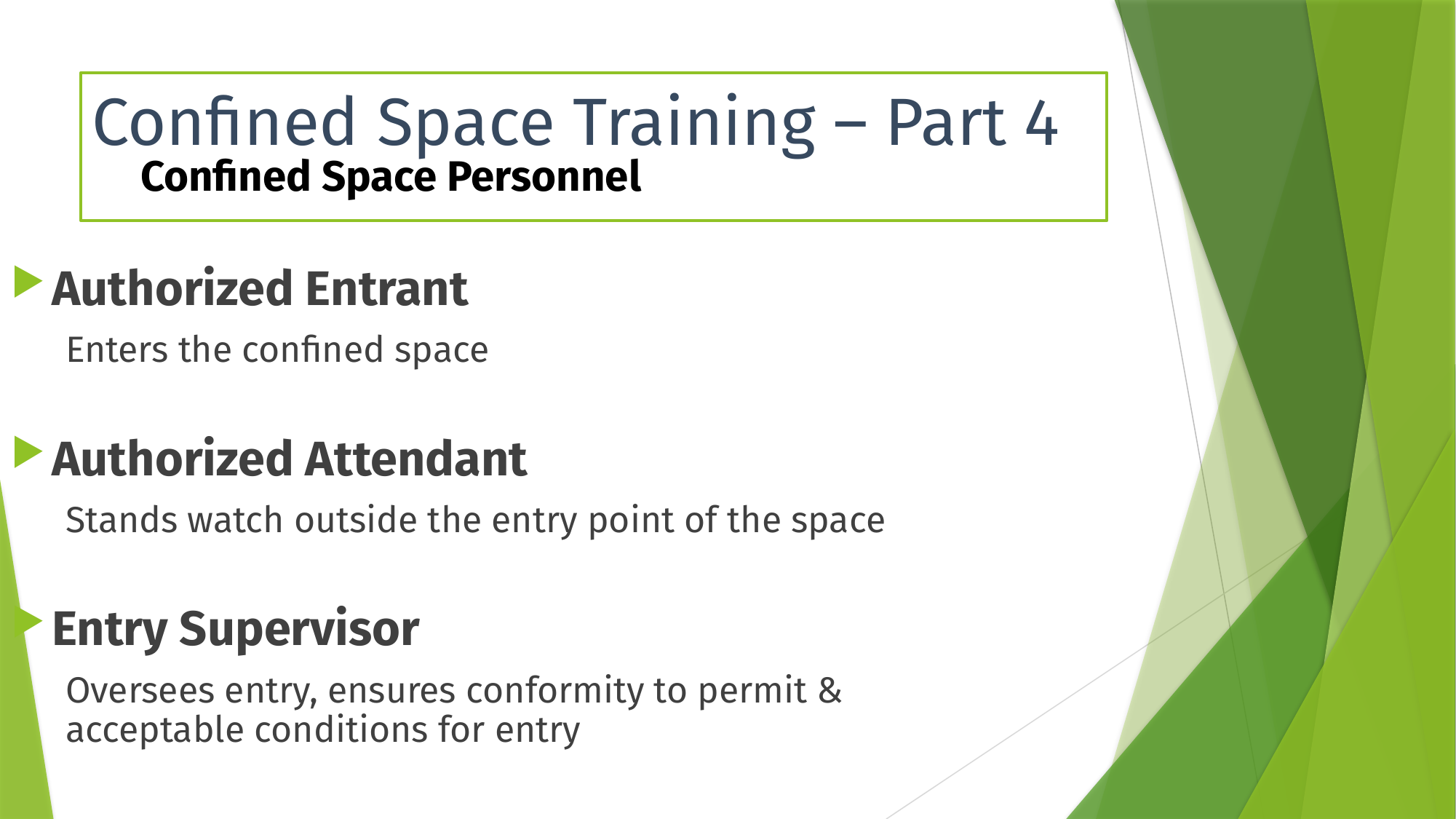

# Confined Space Training – Part 4
Confined Space Personnel
Authorized Entrant
Enters the confined space

Authorized Attendant
Stands watch outside the entry point of the space

Entry Supervisor
Oversees entry, ensures conformity to permit & acceptable conditions for entry